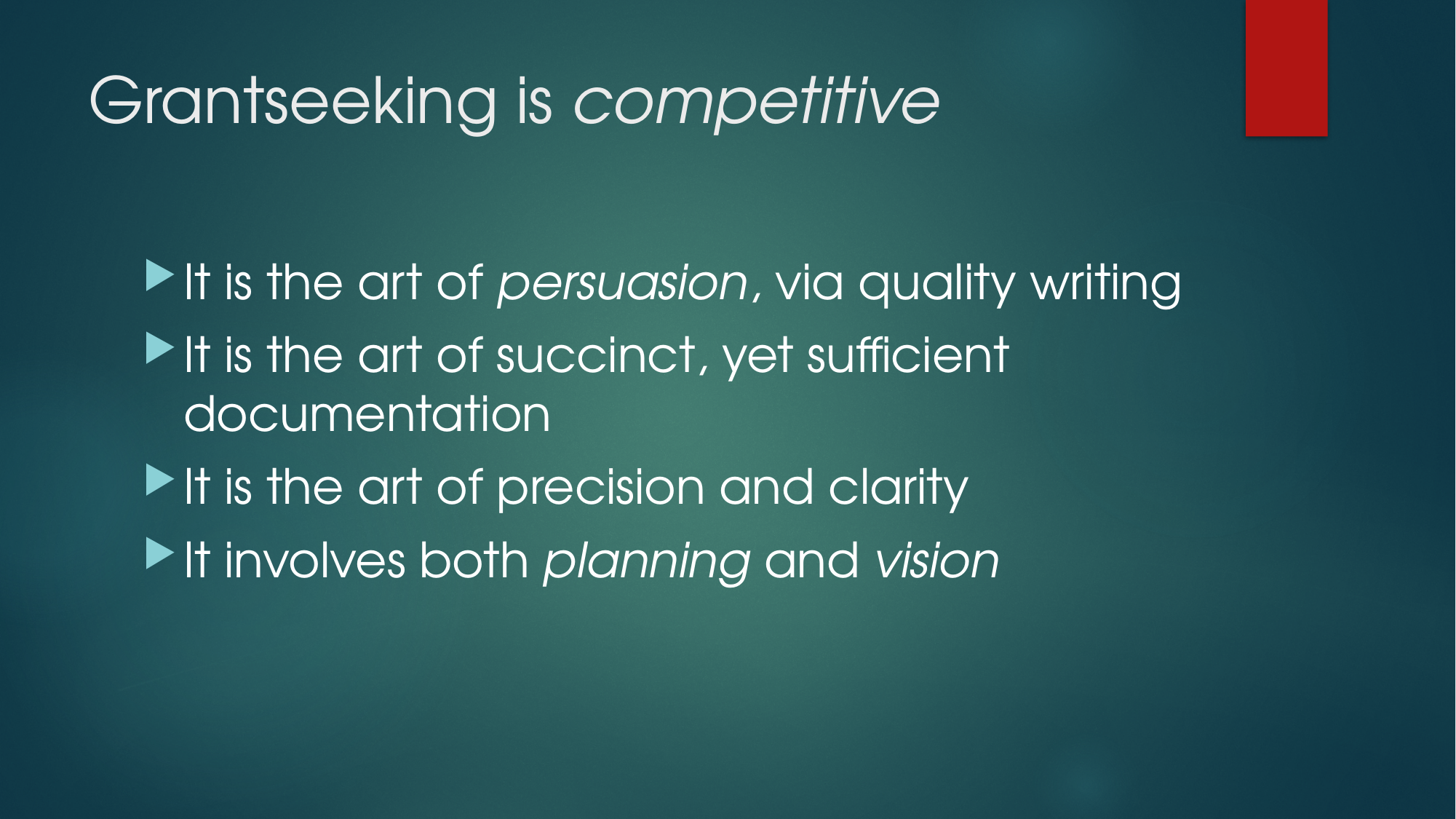

# Grantseeking is competitive
It is the art of persuasion, via quality writing
It is the art of succinct, yet sufficient documentation
It is the art of precision and clarity
It involves both planning and vision